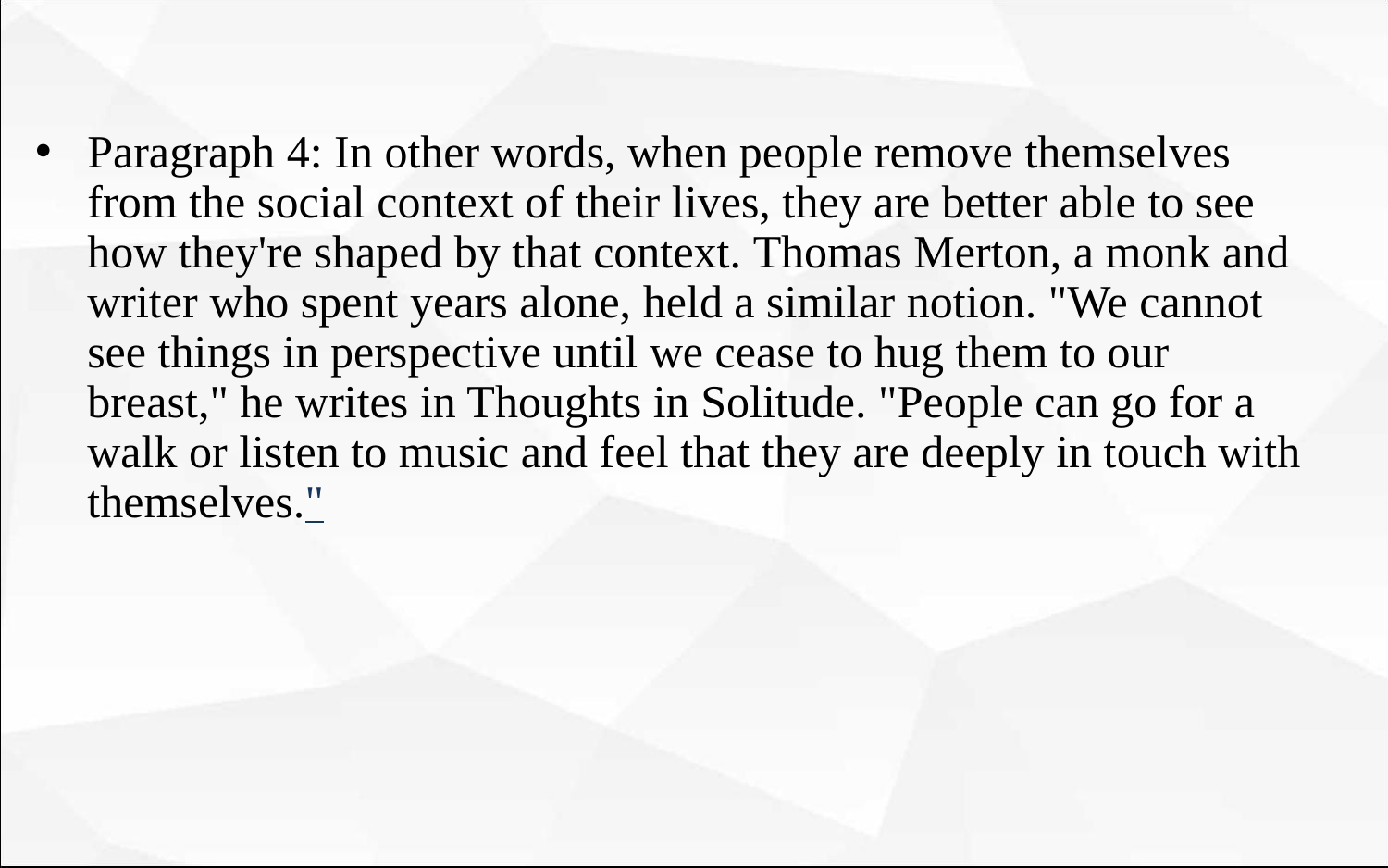

Paragraph 4: In other words, when people remove themselves from the social context of their lives, they are better able to see how they're shaped by that context. Thomas Merton, a monk and writer who spent years alone, held a similar notion. "We cannot see things in perspective until we cease to hug them to our breast," he writes in Thoughts in Solitude. "People can go for a walk or listen to music and feel that they are deeply in touch with themselves."